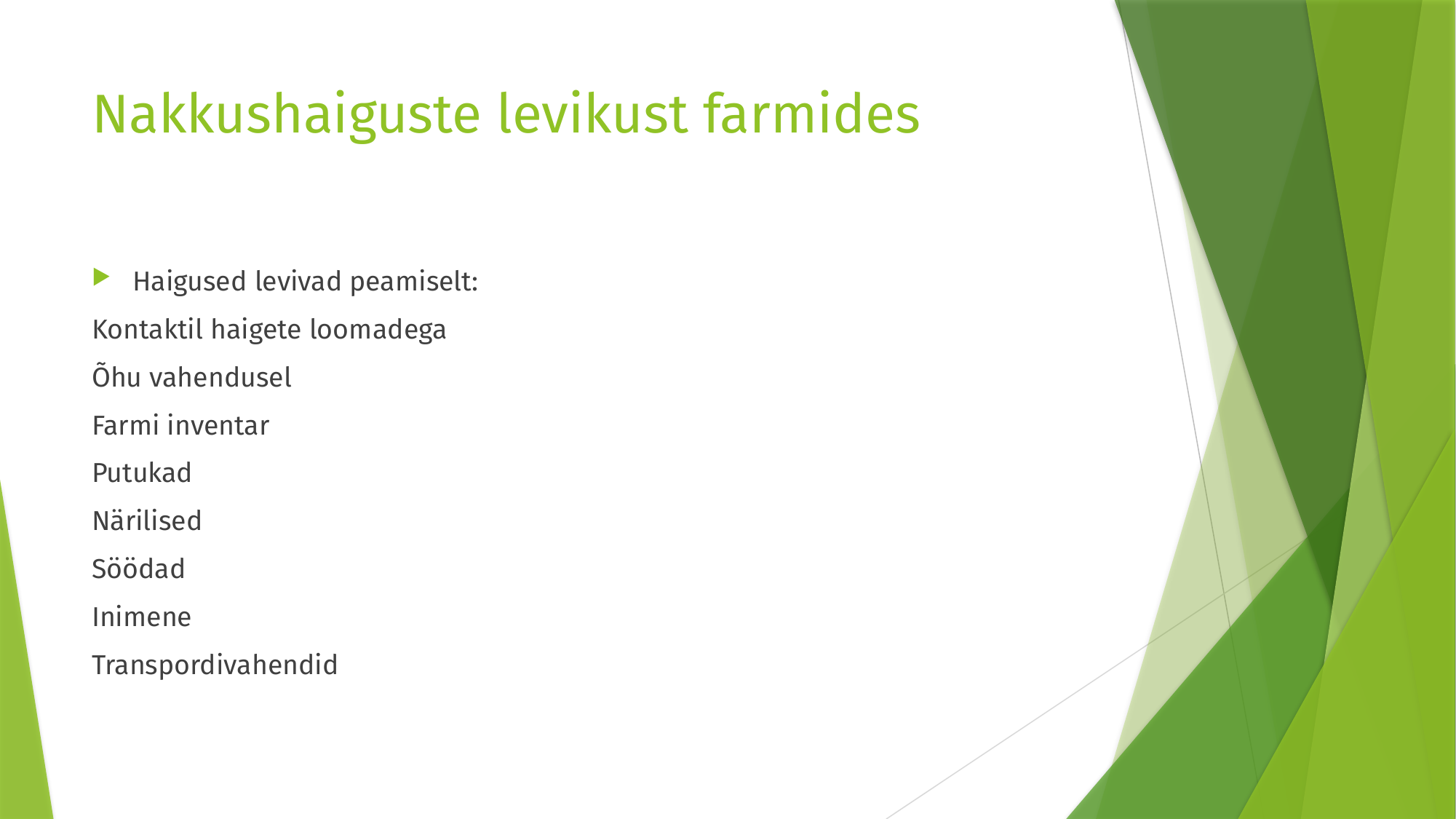

# Nakkushaiguste levikust farmides
Haigused levivad peamiselt:
Kontaktil haigete loomadega
Õhu vahendusel
Farmi inventar
Putukad
Närilised
Söödad
Inimene
Transpordivahendid